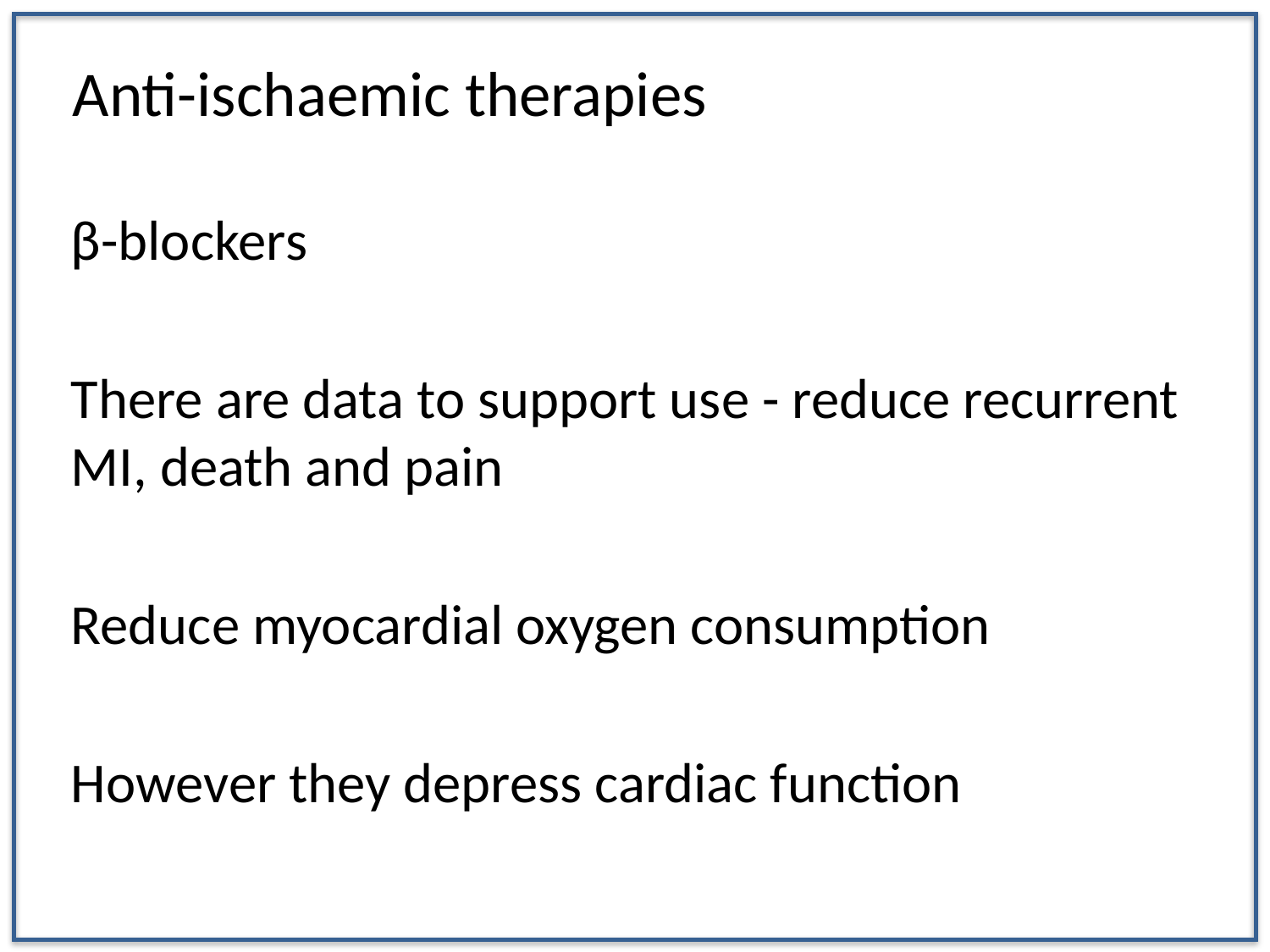

# Anti-ischaemic therapies

β-blockers

There are data to support use - reduce recurrent MI, death and pain

Reduce myocardial oxygen consumption

However they depress cardiac function